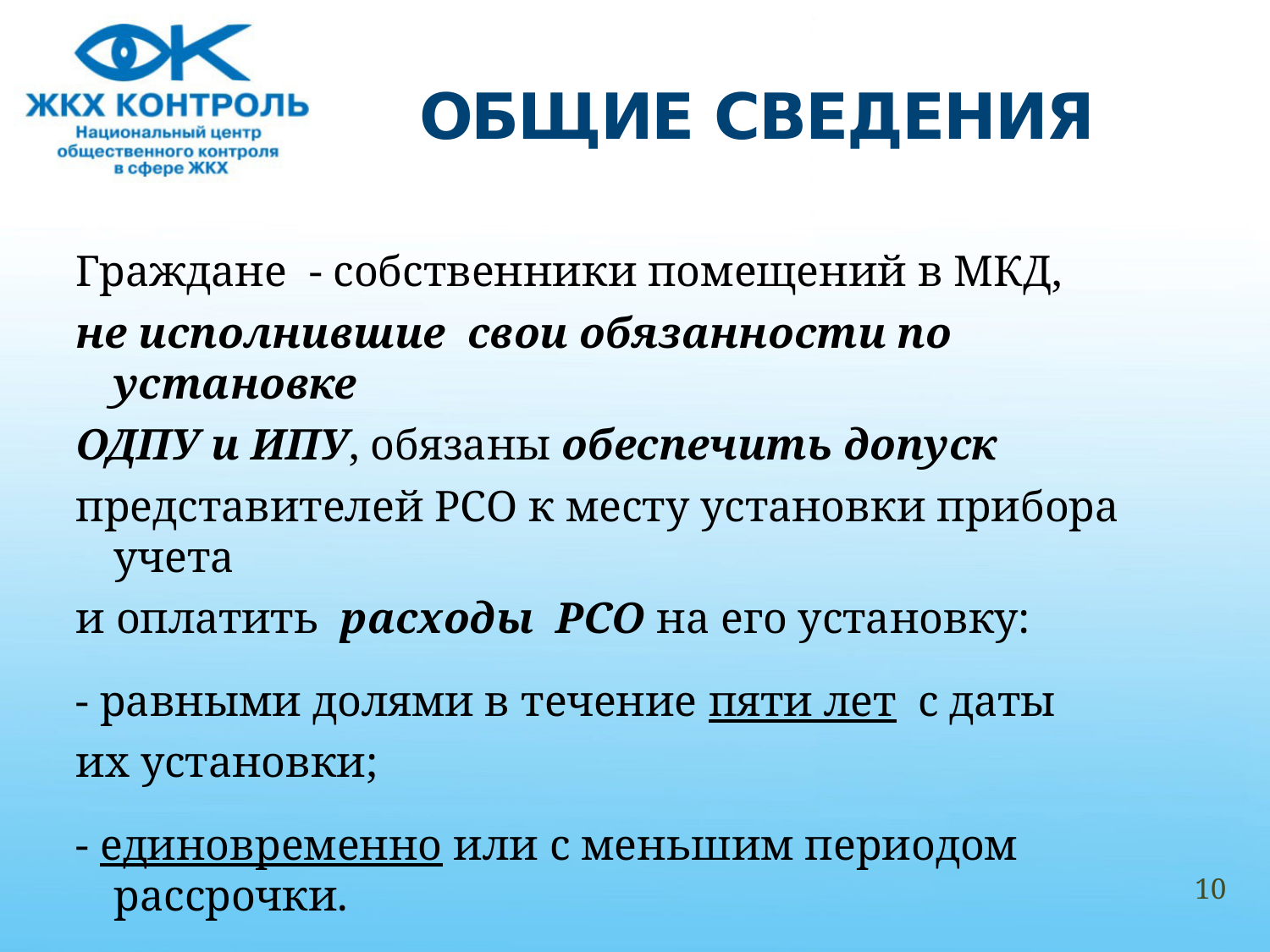

# ОБЩИЕ СВЕДЕНИЯ
Граждане  - собственники помещений в МКД,
не исполнившие  свои обязанности по установке
ОДПУ и ИПУ, обязаны обеспечить допуск
представителей РСО к месту установки прибора учета
и оплатить  расходы  РСО на его установку:
- равными долями в течение пяти лет  с даты
их установки;
- единовременно или с меньшим периодом рассрочки.

10